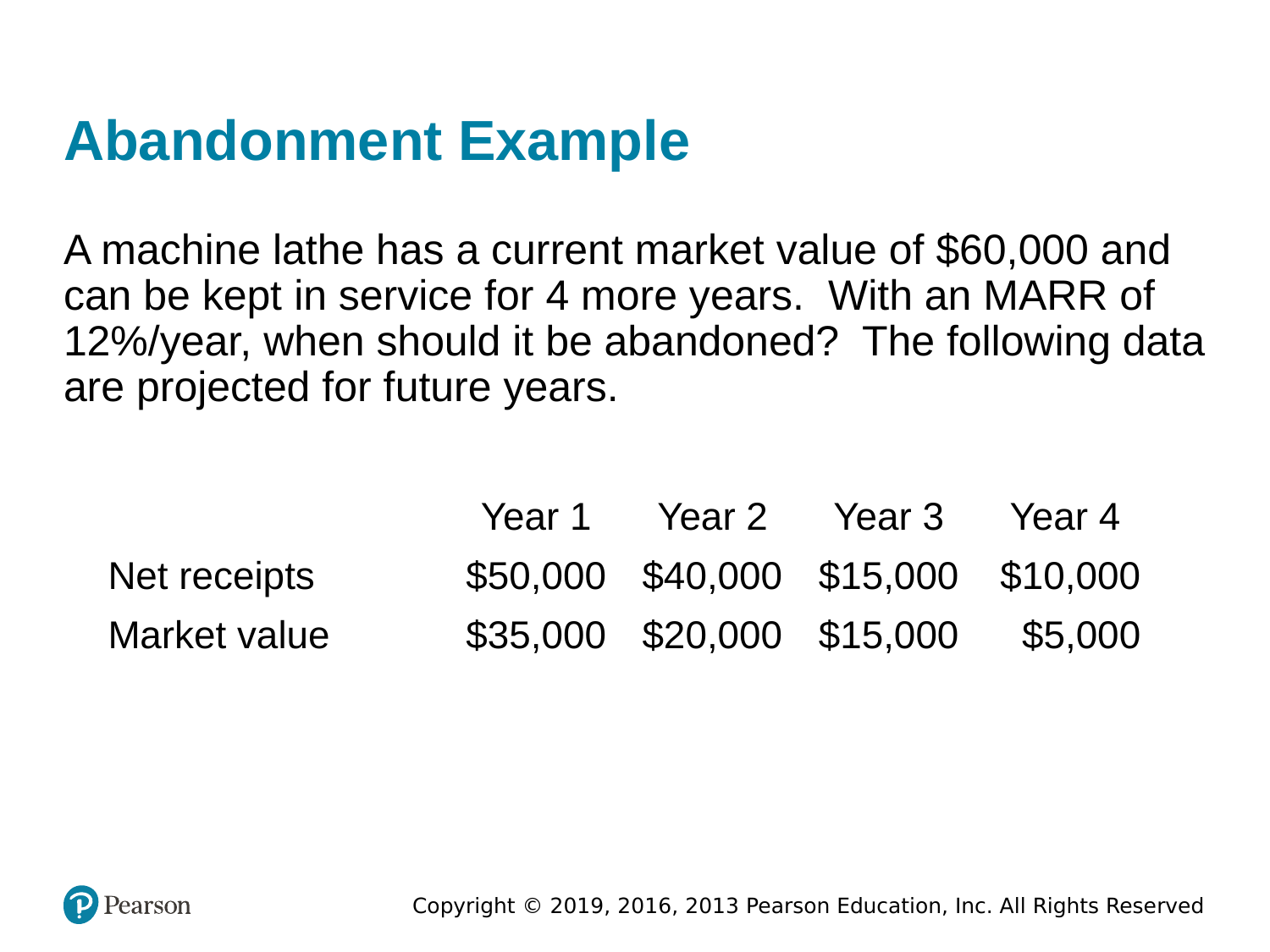

# Abandonment Example
A machine lathe has a current market value of $60,000 and can be kept in service for 4 more years.  With an MARR of 12%/year, when should it be abandoned?  The following data are projected for future years.
|  |  | Year 1 | Year 2 | Year 3 | Year 4 |
| --- | --- | --- | --- | --- | --- |
| Net receipts |  | $50,000 | $40,000 | $15,000 | $10,000 |
| Market value |  | $35,000 | $20,000 | $15,000 | $5,000 |